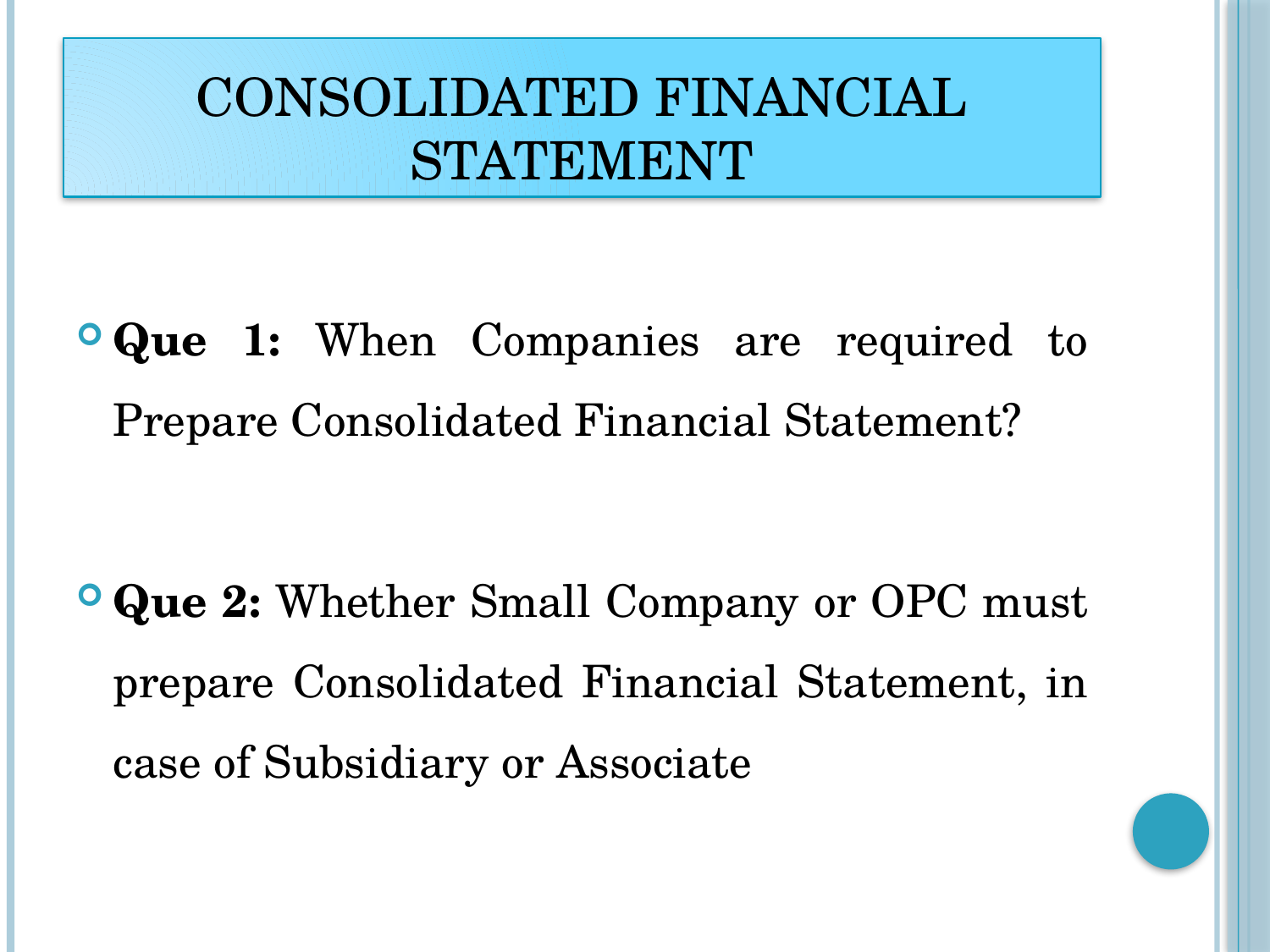

# CONSOLIDATED FINANCIAL STATEMENT

Que 1: When Companies are required to Prepare Consolidated Financial Statement?

Que 2: Whether Small Company or OPC must prepare Consolidated Financial Statement, in case of Subsidiary or Associate